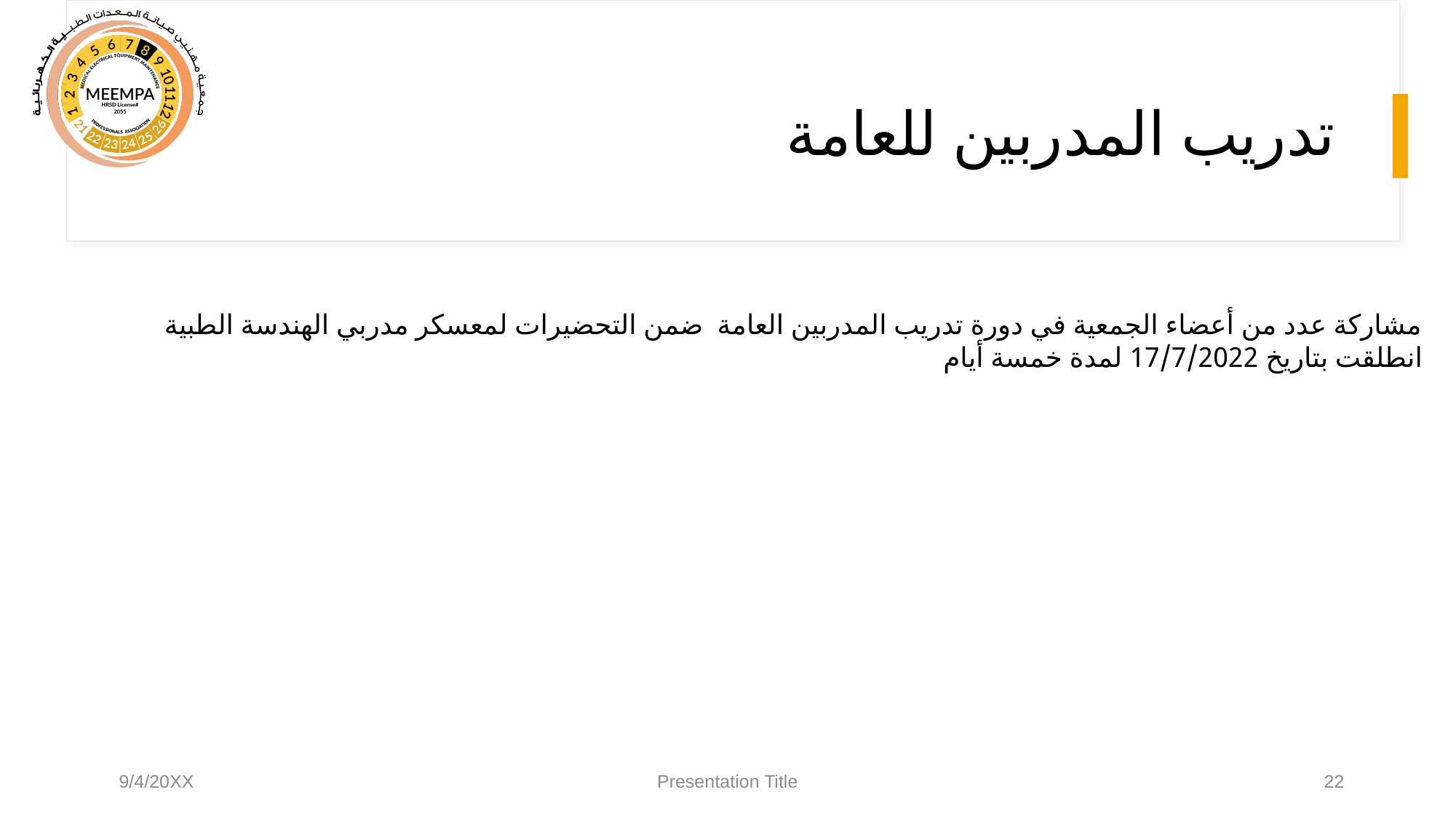

# تدريب المدربين للعامة
مشاركة عدد من أعضاء الجمعية في دورة تدريب المدربين العامة  ضمن التحضيرات لمعسكر مدربي الهندسة الطبية
انطلقت بتاريخ 17/7/2022 لمدة خمسة أيام
9/4/20XX
Presentation Title
22